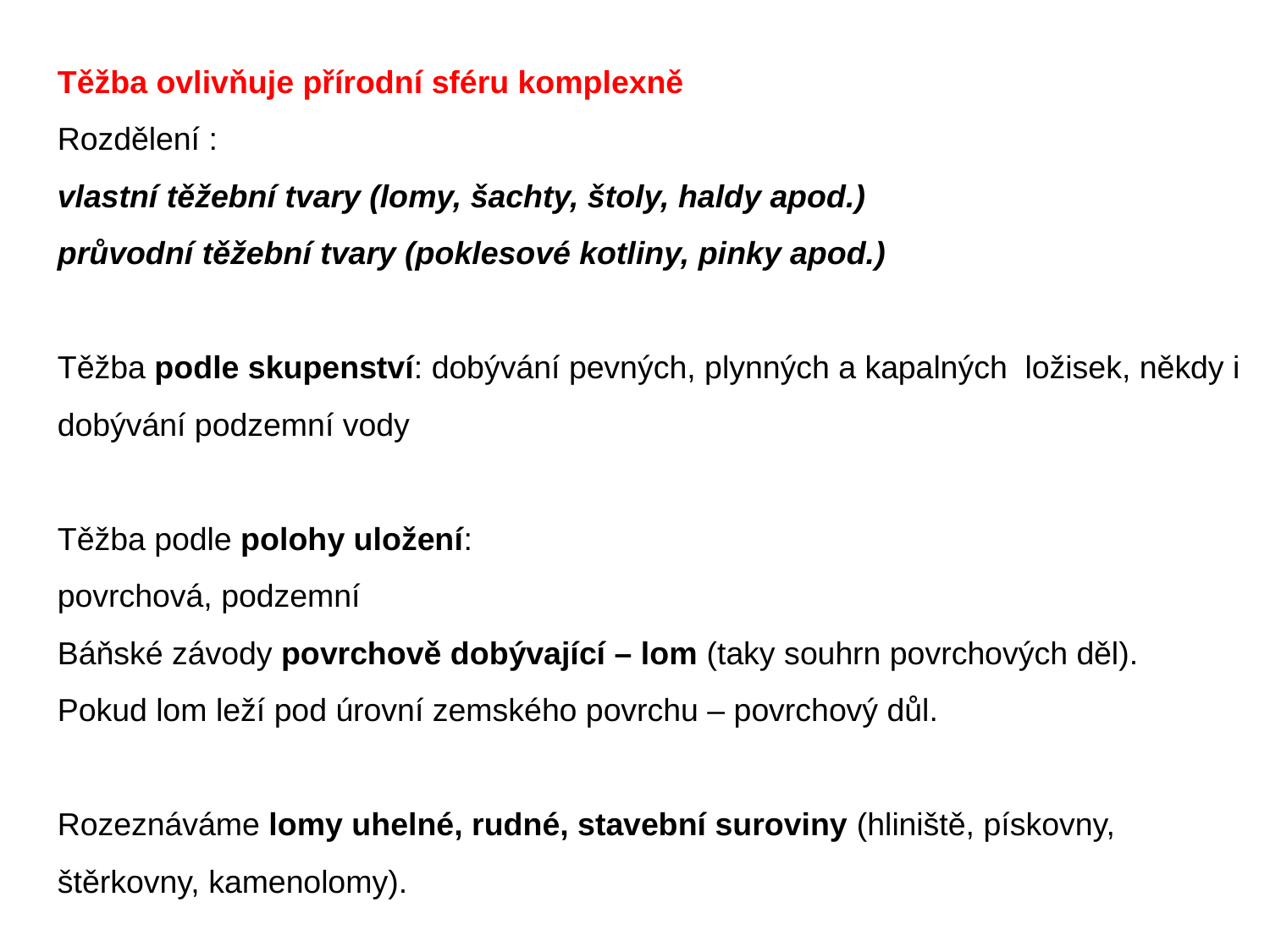

Těžba ovlivňuje přírodní sféru komplexně
Rozdělení :
vlastní těžební tvary (lomy, šachty, štoly, haldy apod.)
průvodní těžební tvary (poklesové kotliny, pinky apod.)

Těžba podle skupenství: dobývání pevných, plynných a kapalných  ložisek, někdy i dobývání podzemní vody

Těžba podle polohy uložení:
povrchová, podzemní
Báňské závody povrchově dobývající – lom (taky souhrn povrchových děl).
Pokud lom leží pod úrovní zemského povrchu – povrchový důl.

Rozeznáváme lomy uhelné, rudné, stavební suroviny (hliniště, pískovny, štěrkovny, kamenolomy).